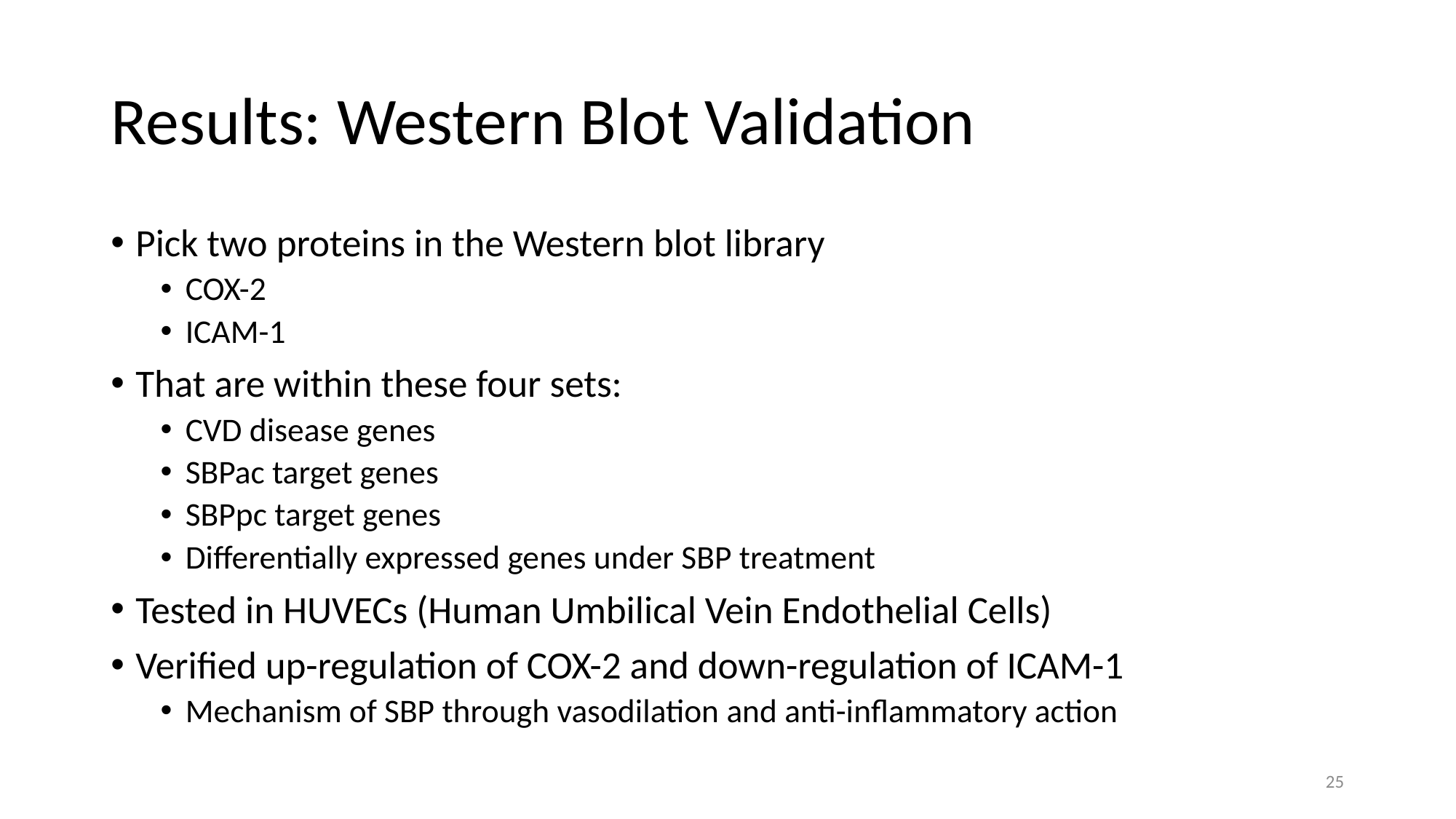

# Results: Western Blot Validation
Pick two proteins in the Western blot library
COX-2
ICAM-1
That are within these four sets:
CVD disease genes
SBPac target genes
SBPpc target genes
Differentially expressed genes under SBP treatment
Tested in HUVECs (Human Umbilical Vein Endothelial Cells)
Verified up-regulation of COX-2 and down-regulation of ICAM-1
Mechanism of SBP through vasodilation and anti-inflammatory action

25